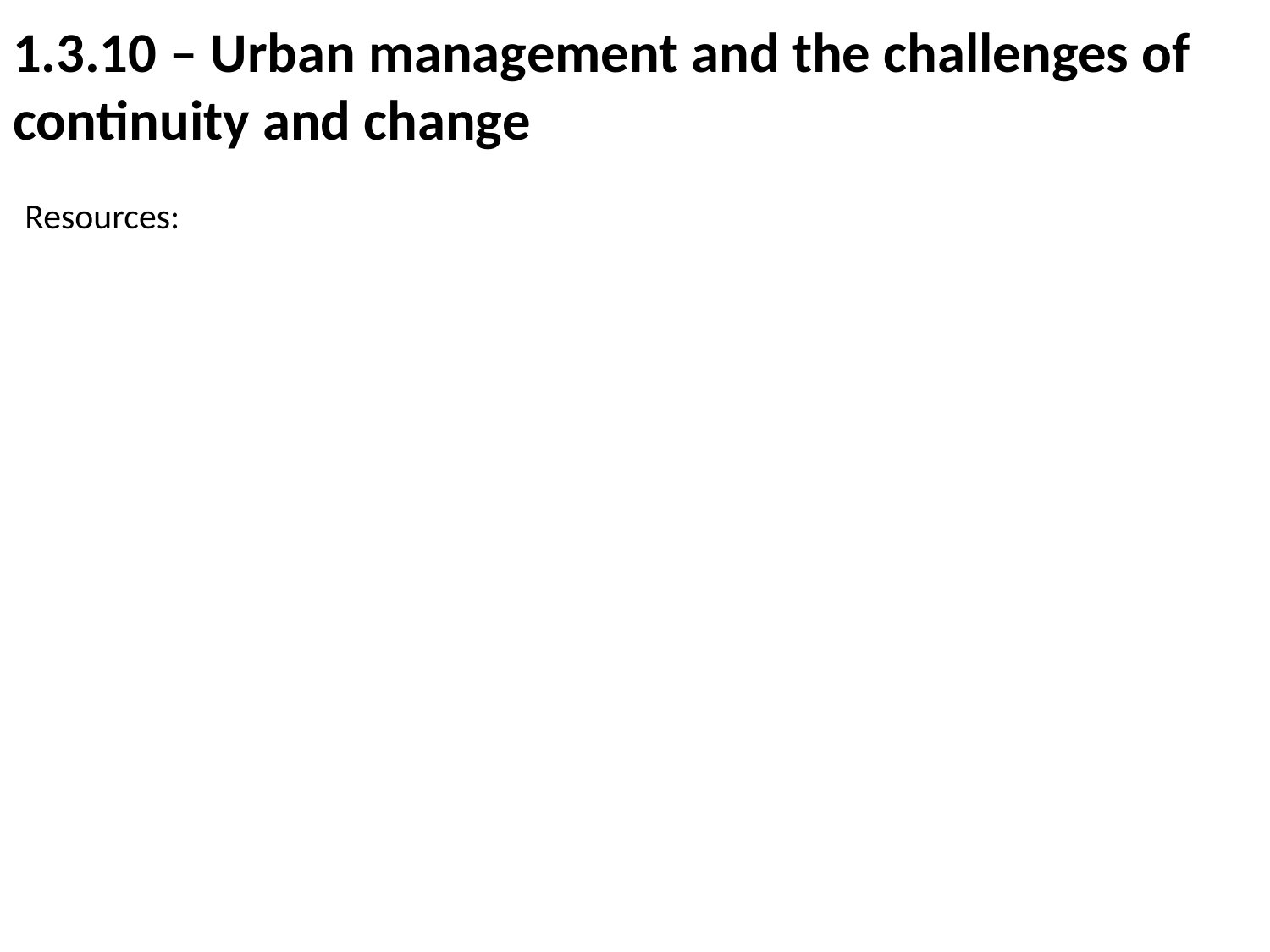

# 1.3.10 – Urban management and the challenges of continuity and change
Resources: